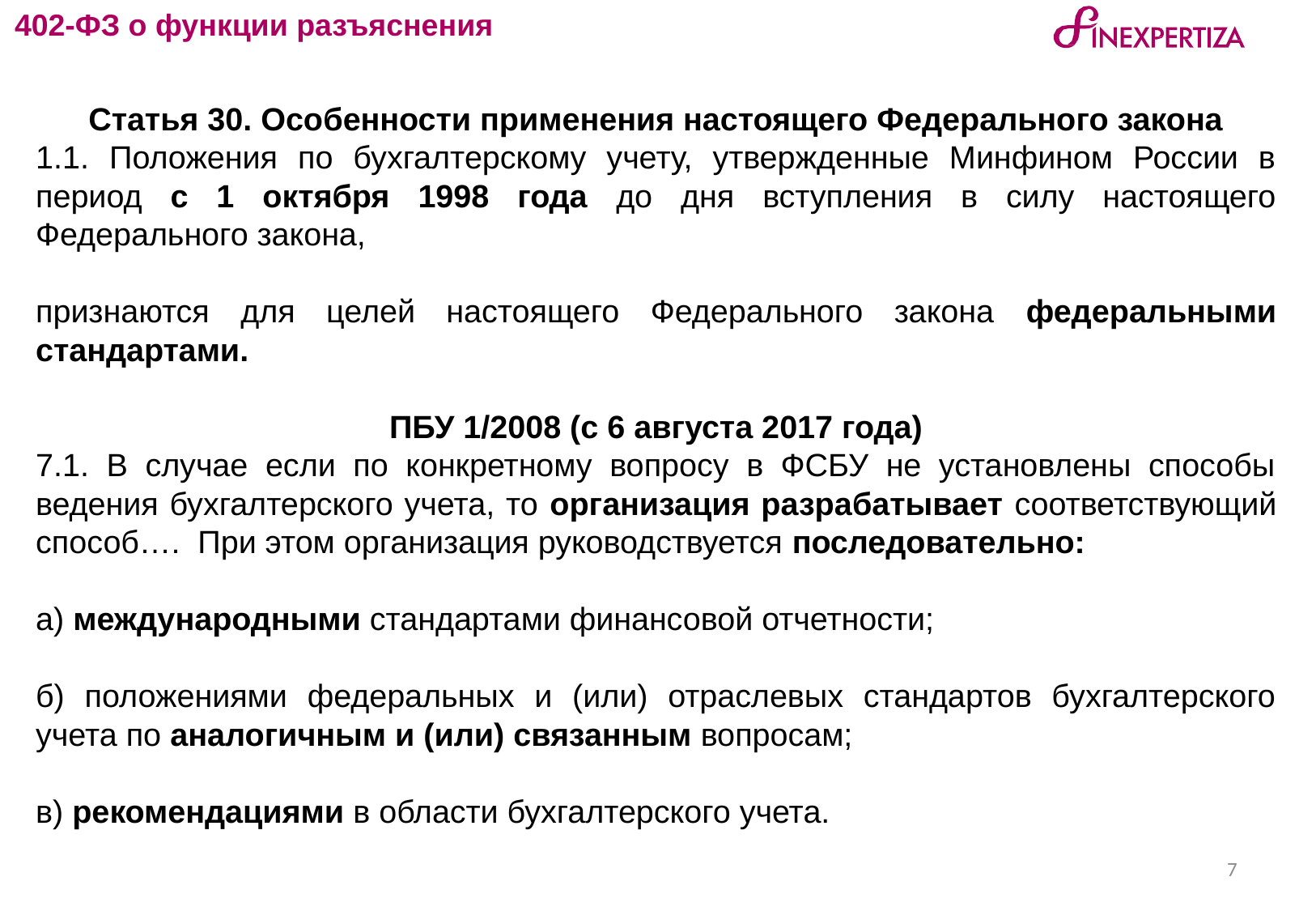

402-ФЗ о функции разъяснения

Статья 30. Особенности применения настоящего Федерального закона
1.1. Положения по бухгалтерскому учету, утвержденные Минфином России в период с 1 октября 1998 года до дня вступления в силу настоящего Федерального закона,

признаются для целей настоящего Федерального закона федеральными стандартами.

ПБУ 1/2008 (с 6 августа 2017 года)
7.1. В случае если по конкретному вопросу в ФСБУ не установлены способы ведения бухгалтерского учета, то организация разрабатывает соответствующий способ….  При этом организация руководствуется последовательно:

а) международными стандартами финансовой отчетности;

б) положениями федеральных и (или) отраслевых стандартов бухгалтерского учета по аналогичным и (или) связанным вопросам;

в) рекомендациями в области бухгалтерского учета.

7